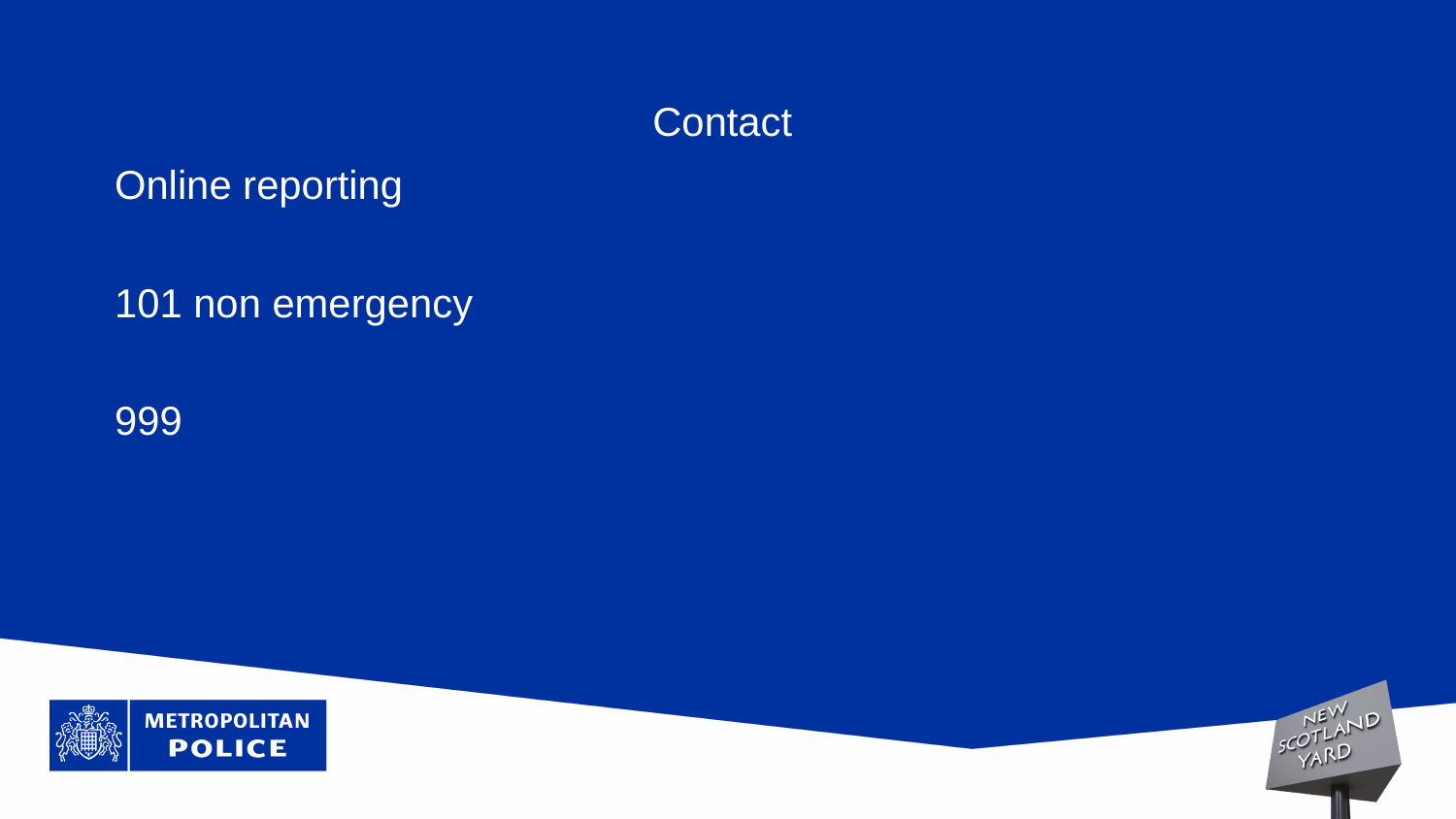

# Contact
Online reporting

101 non emergency

999